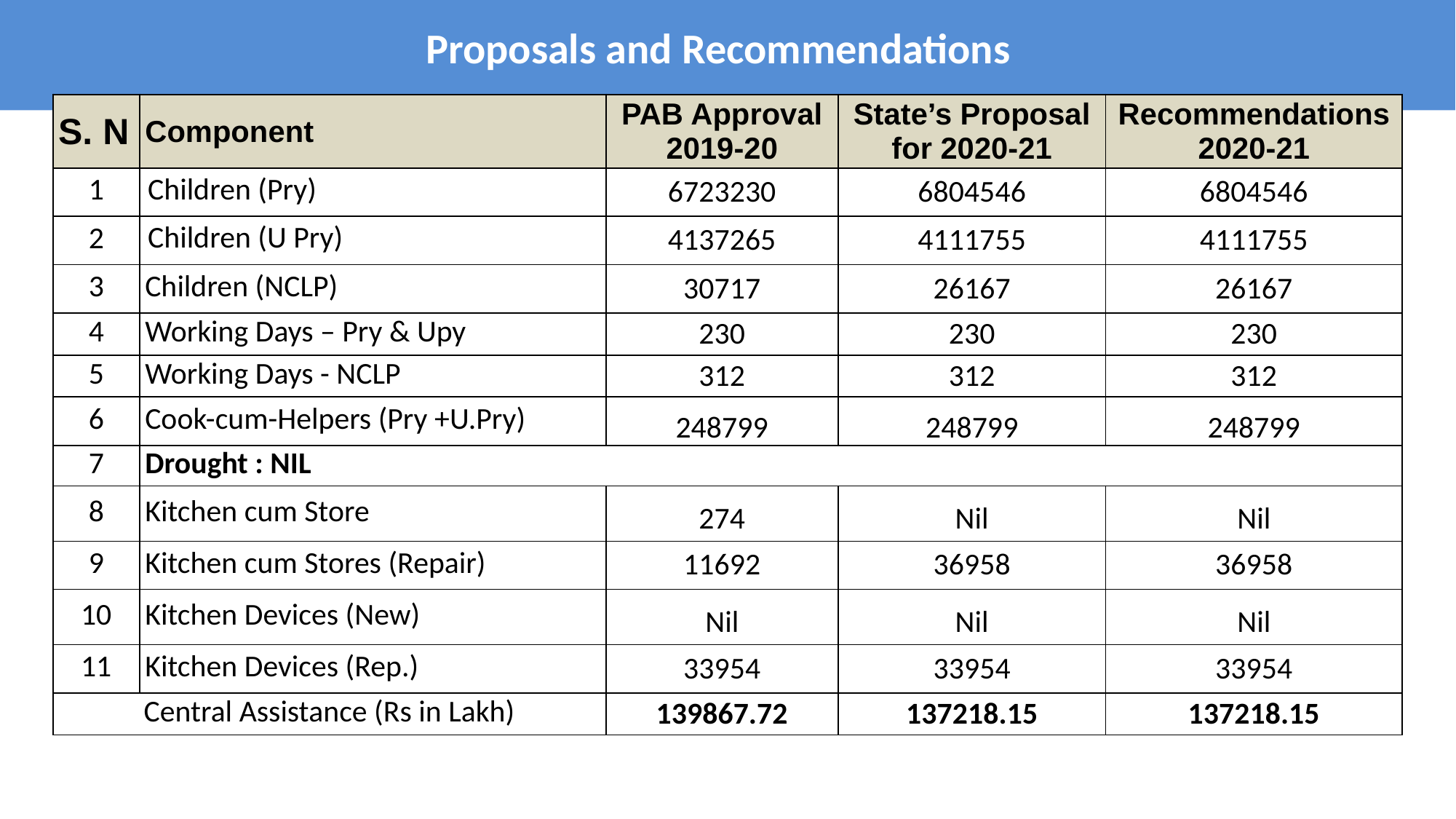

# Proposals and Recommendations
| S. N | Component | PAB Approval 2019-20 | State’s Proposal for 2020-21 | Recommendations 2020-21 |
| --- | --- | --- | --- | --- |
| 1 | Children (Pry) | 6723230 | 6804546 | 6804546 |
| 2 | Children (U Pry) | 4137265 | 4111755 | 4111755 |
| 3 | Children (NCLP) | 30717 | 26167 | 26167 |
| 4 | Working Days – Pry & Upy | 230 | 230 | 230 |
| 5 | Working Days - NCLP | 312 | 312 | 312 |
| 6 | Cook-cum-Helpers (Pry +U.Pry) | 248799 | 248799 | 248799 |
| 7 | Drought : NIL |  |  |  |
| 8 | Kitchen cum Store | 274 | Nil | Nil |
| 9 | Kitchen cum Stores (Repair) | 11692 | 36958 | 36958 |
| 10 | Kitchen Devices (New) | Nil | Nil | Nil |
| 11 | Kitchen Devices (Rep.) | 33954 | 33954 | 33954 |
| Central Assistance (Rs in Lakh) |  | 139867.72 | 137218.15 | 137218.15 |